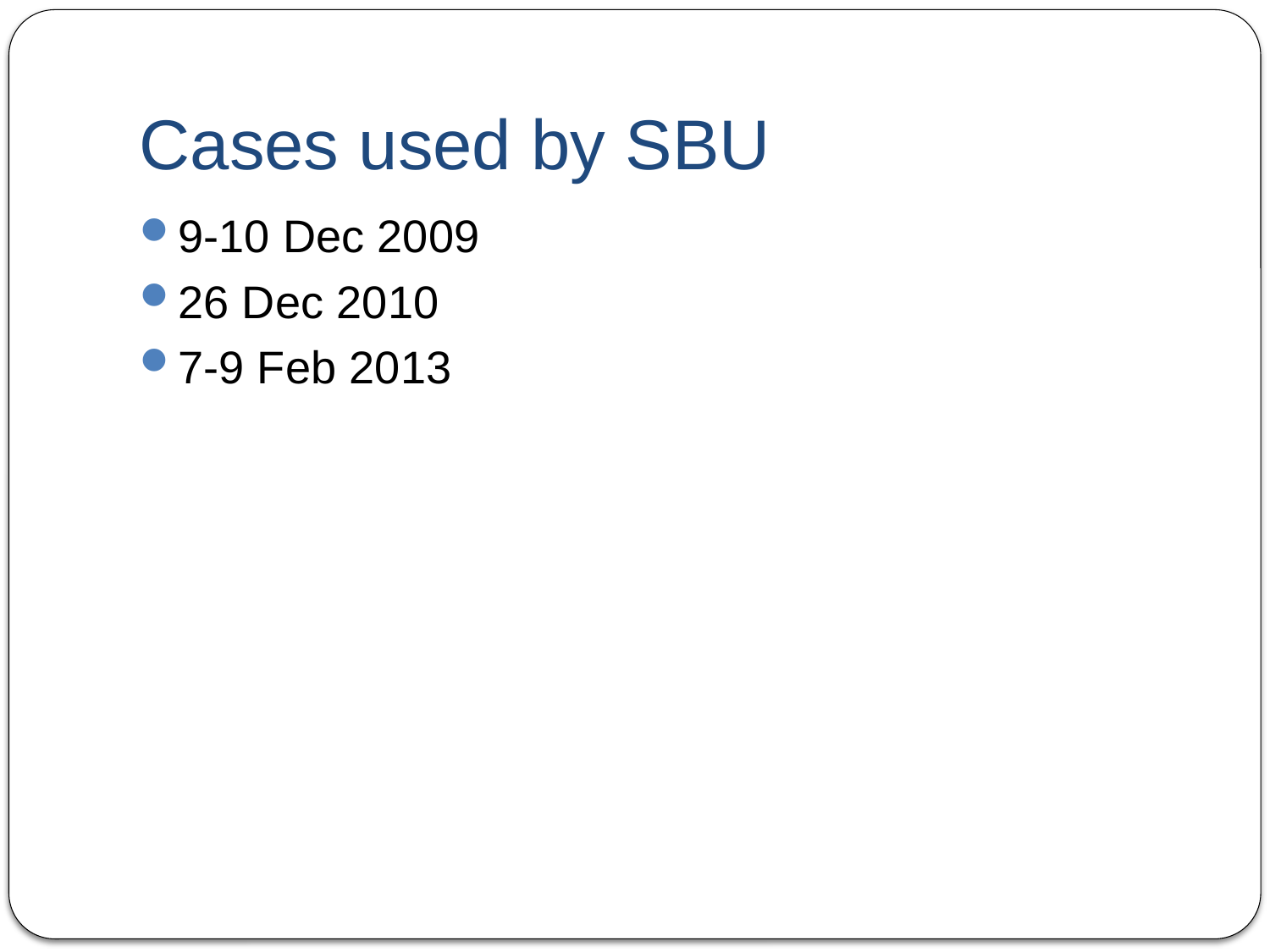

# Cases used by SBU
9-10 Dec 2009
26 Dec 2010
7-9 Feb 2013